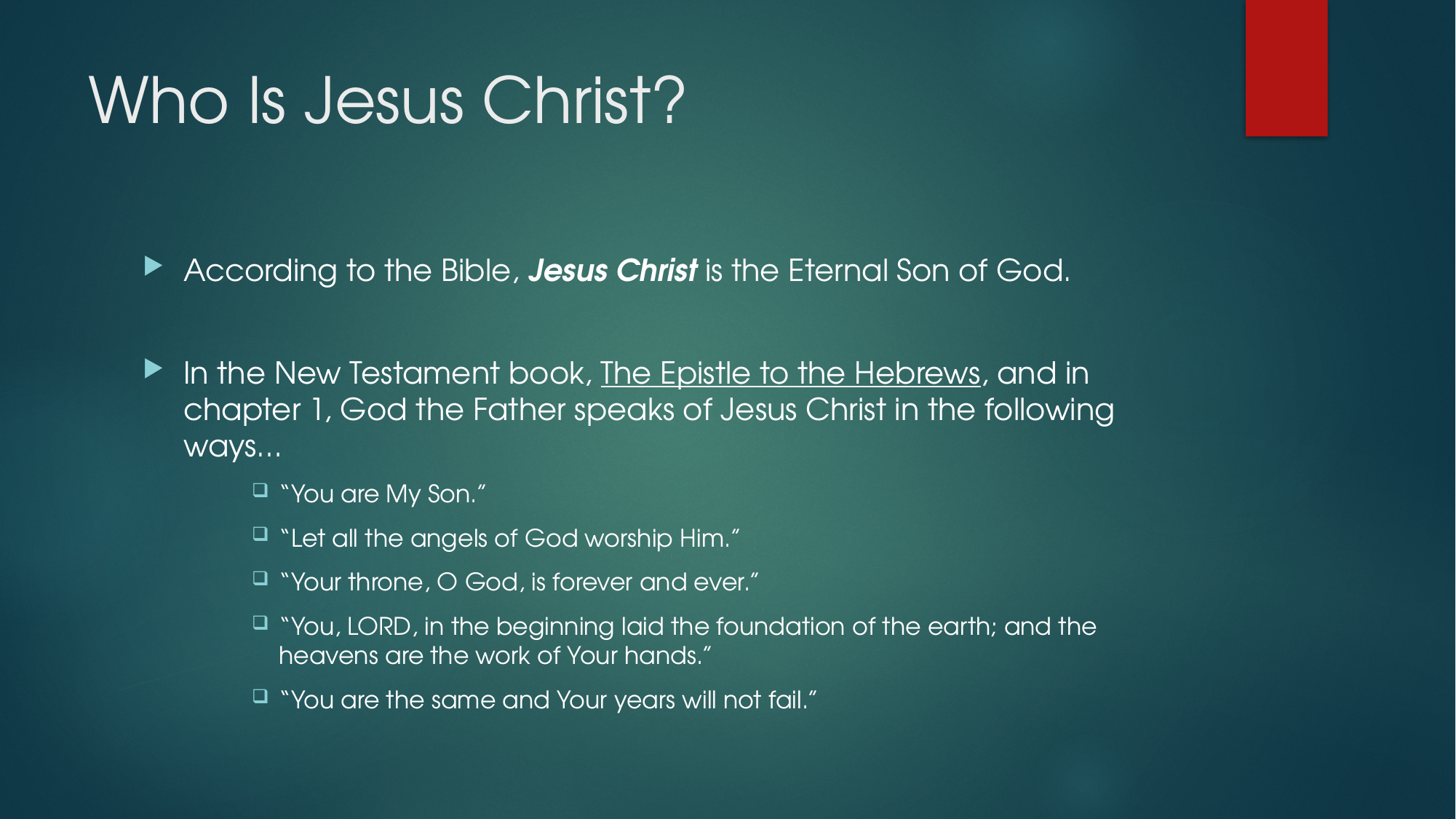

# Who Is Jesus Christ?
According to the Bible, Jesus Christ is the Eternal Son of God.

In the New Testament book, The Epistle to the Hebrews, and in chapter 1, God the Father speaks of Jesus Christ in the following ways…
“You are My Son.”
“Let all the angels of God worship Him.”
“Your throne, O God, is forever and ever.”
“You, LORD, in the beginning laid the foundation of the earth; and the heavens are the work of Your hands.”
“You are the same and Your years will not fail.”